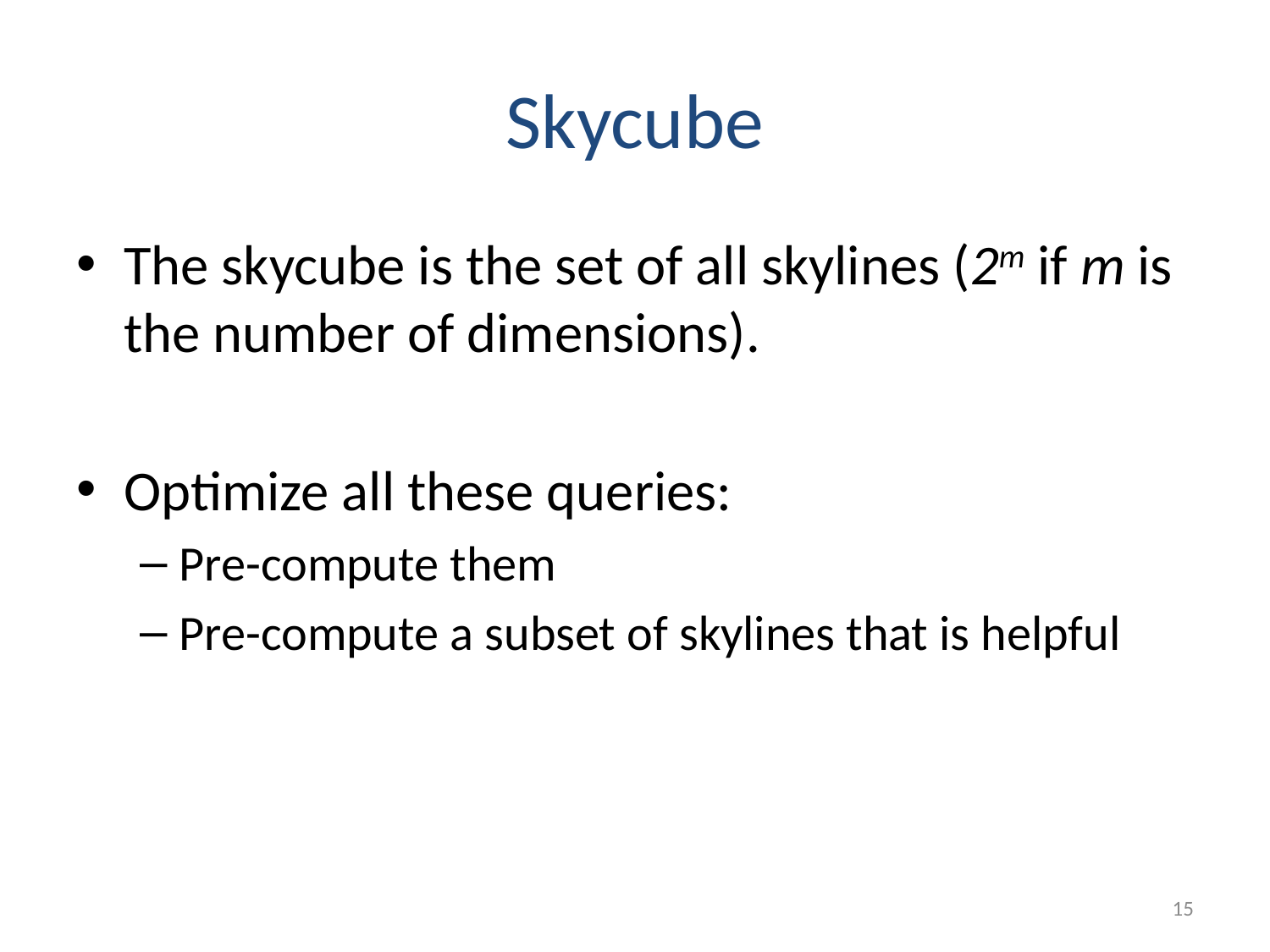

# Skycube
The skycube is the set of all skylines (2m if m is the number of dimensions).

Optimize all these queries:
Pre-compute them
Pre-compute a subset of skylines that is helpful
15